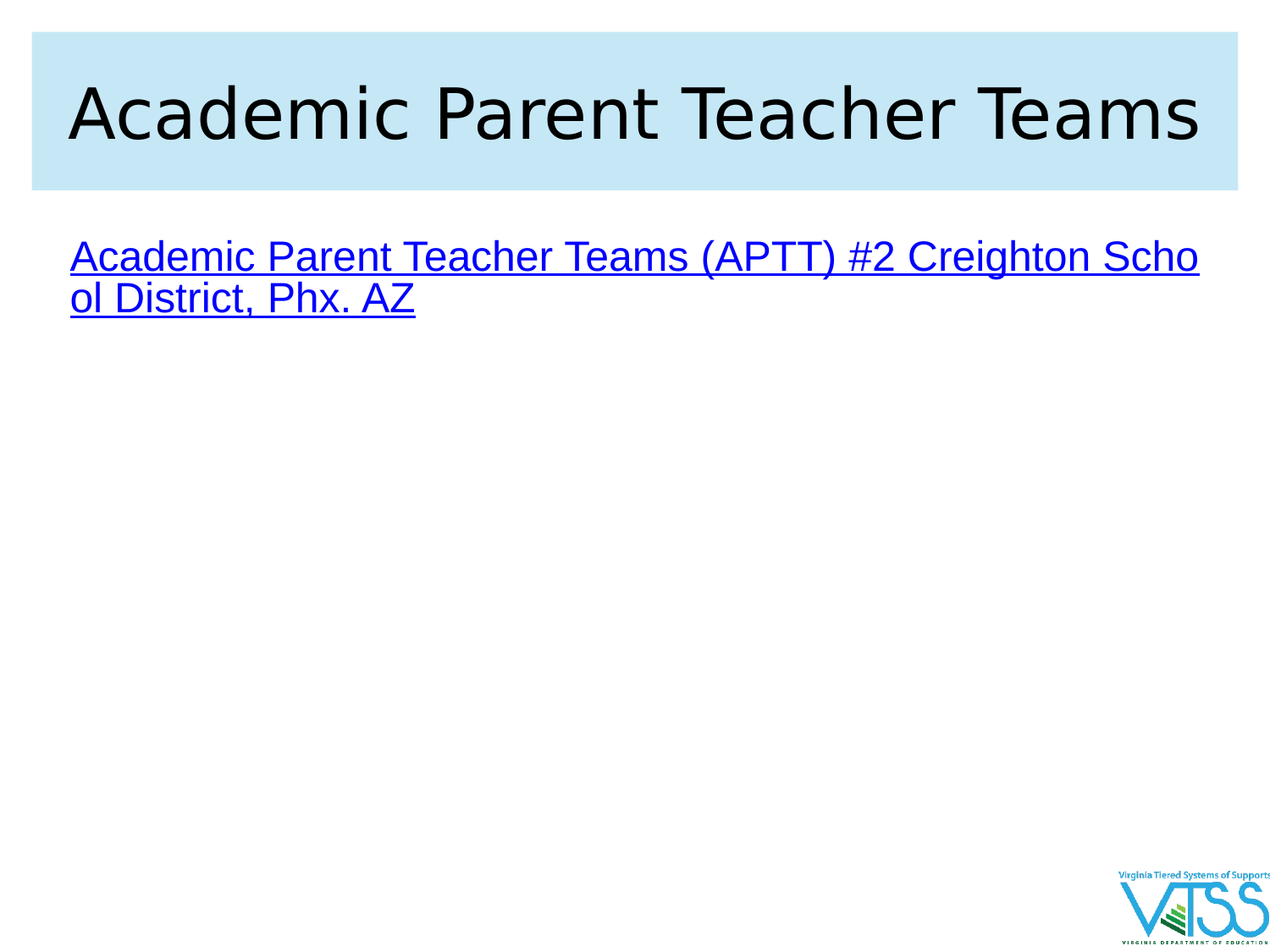

# Academic Parent Teacher Teams
Academic Parent Teacher Teams (APTT) #2 Creighton School District, Phx. AZ